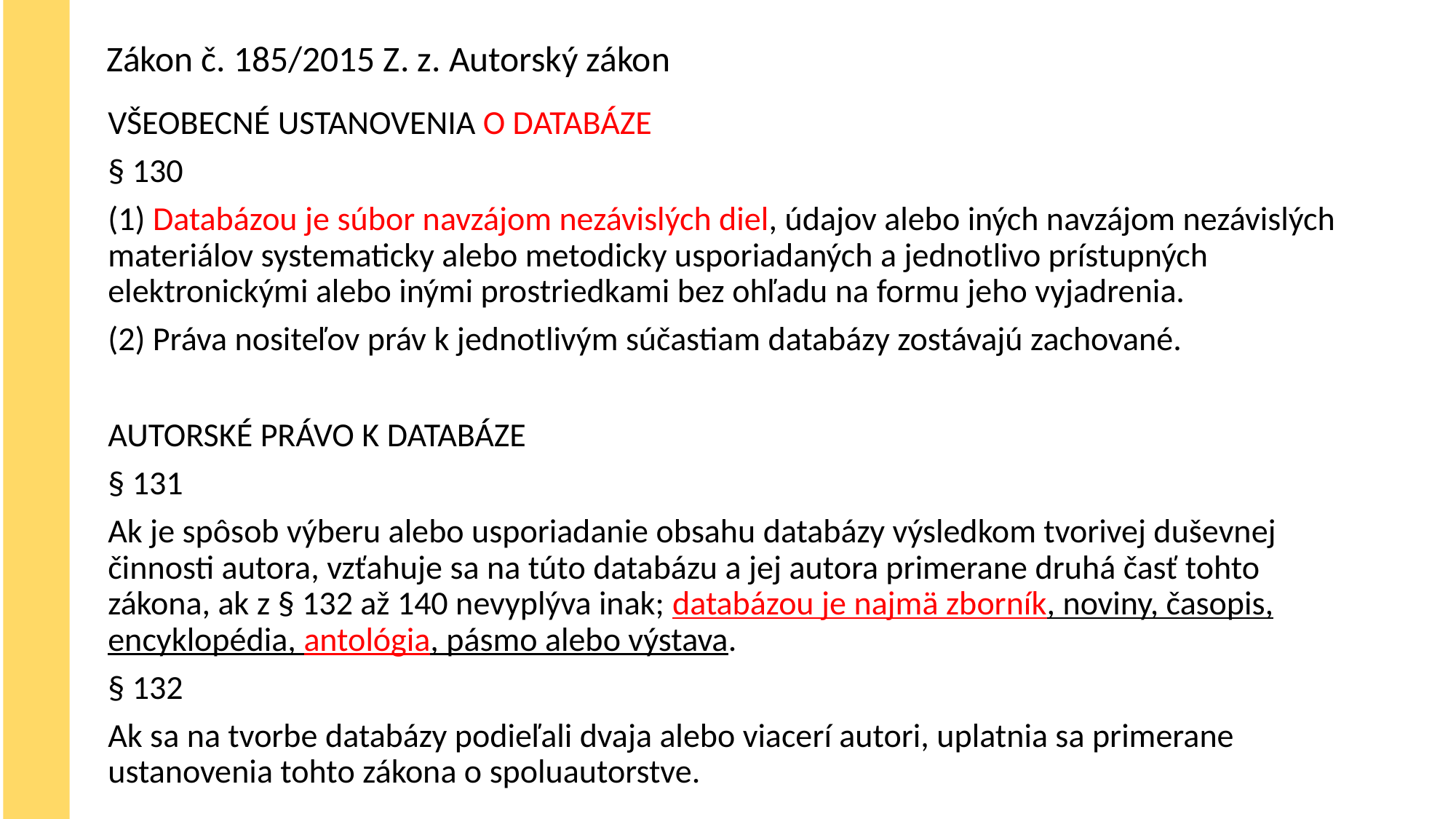

# Zákon č. 185/2015 Z. z. Autorský zákon
VŠEOBECNÉ USTANOVENIA O DATABÁZE
§ 130
(1) Databázou je súbor navzájom nezávislých diel, údajov alebo iných navzájom nezávislých materiálov systematicky alebo metodicky usporiadaných a jednotlivo prístupných elektronickými alebo inými prostriedkami bez ohľadu na formu jeho vyjadrenia.
(2) Práva nositeľov práv k jednotlivým súčastiam databázy zostávajú zachované.

AUTORSKÉ PRÁVO K DATABÁZE
§ 131
Ak je spôsob výberu alebo usporiadanie obsahu databázy výsledkom tvorivej duševnej činnosti autora, vzťahuje sa na túto databázu a jej autora primerane druhá časť tohto zákona, ak z § 132 až 140 nevyplýva inak; databázou je najmä zborník, noviny, časopis, encyklopédia, antológia, pásmo alebo výstava.
§ 132
Ak sa na tvorbe databázy podieľali dvaja alebo viacerí autori, uplatnia sa primerane ustanovenia tohto zákona o spoluautorstve.